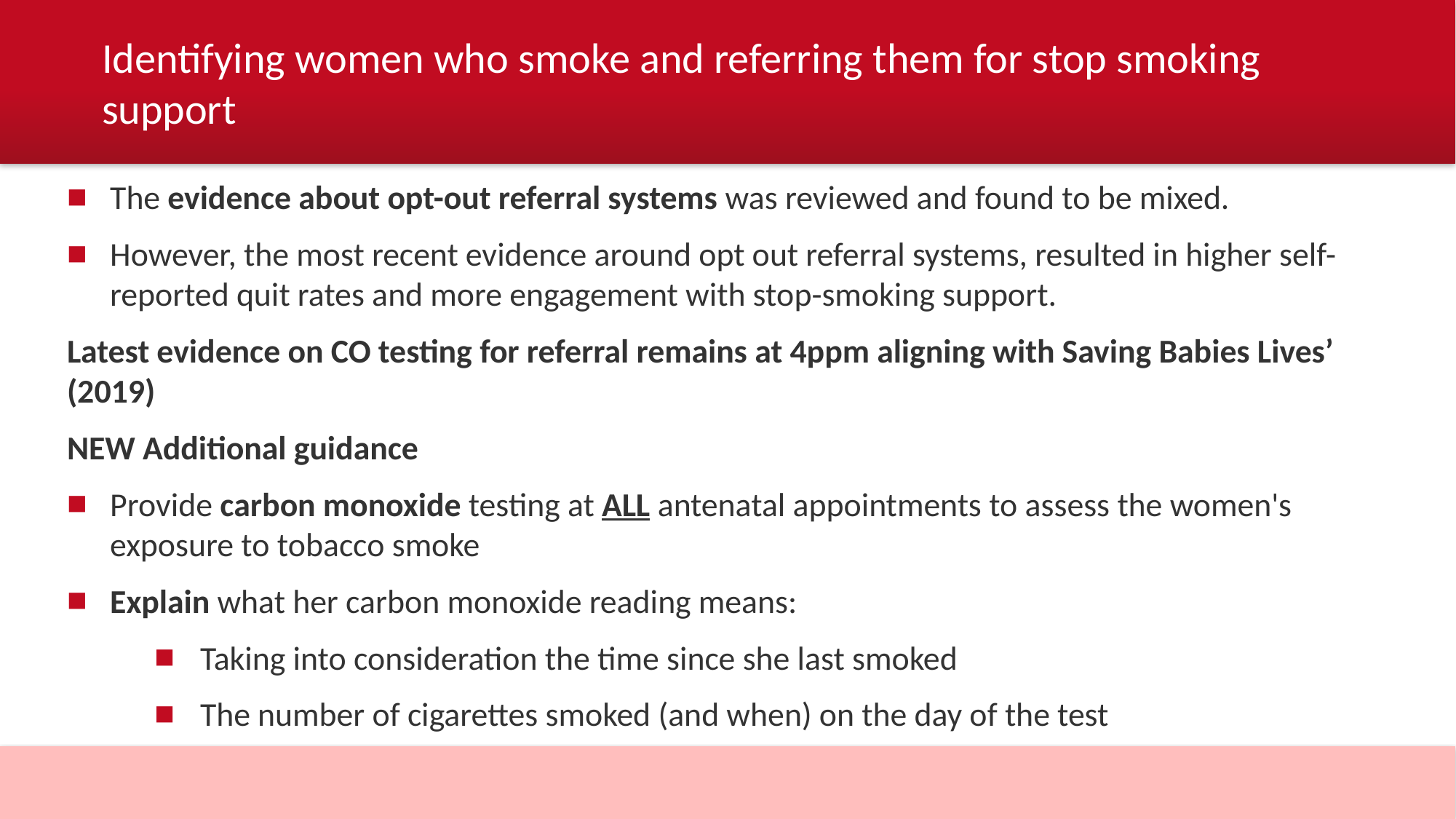

# Identifying women who smoke and referring them for stop smoking support
The evidence about opt-out referral systems was reviewed and found to be mixed.
However, the most recent evidence around opt out referral systems, resulted in higher self-reported quit rates and more engagement with stop-smoking support.
Latest evidence on CO testing for referral remains at 4ppm aligning with Saving Babies Lives’ (2019)
NEW Additional guidance
Provide carbon monoxide testing at ALL antenatal appointments to assess the women's exposure to tobacco smoke
Explain what her carbon monoxide reading means:
Taking into consideration the time since she last smoked
The number of cigarettes smoked (and when) on the day of the test